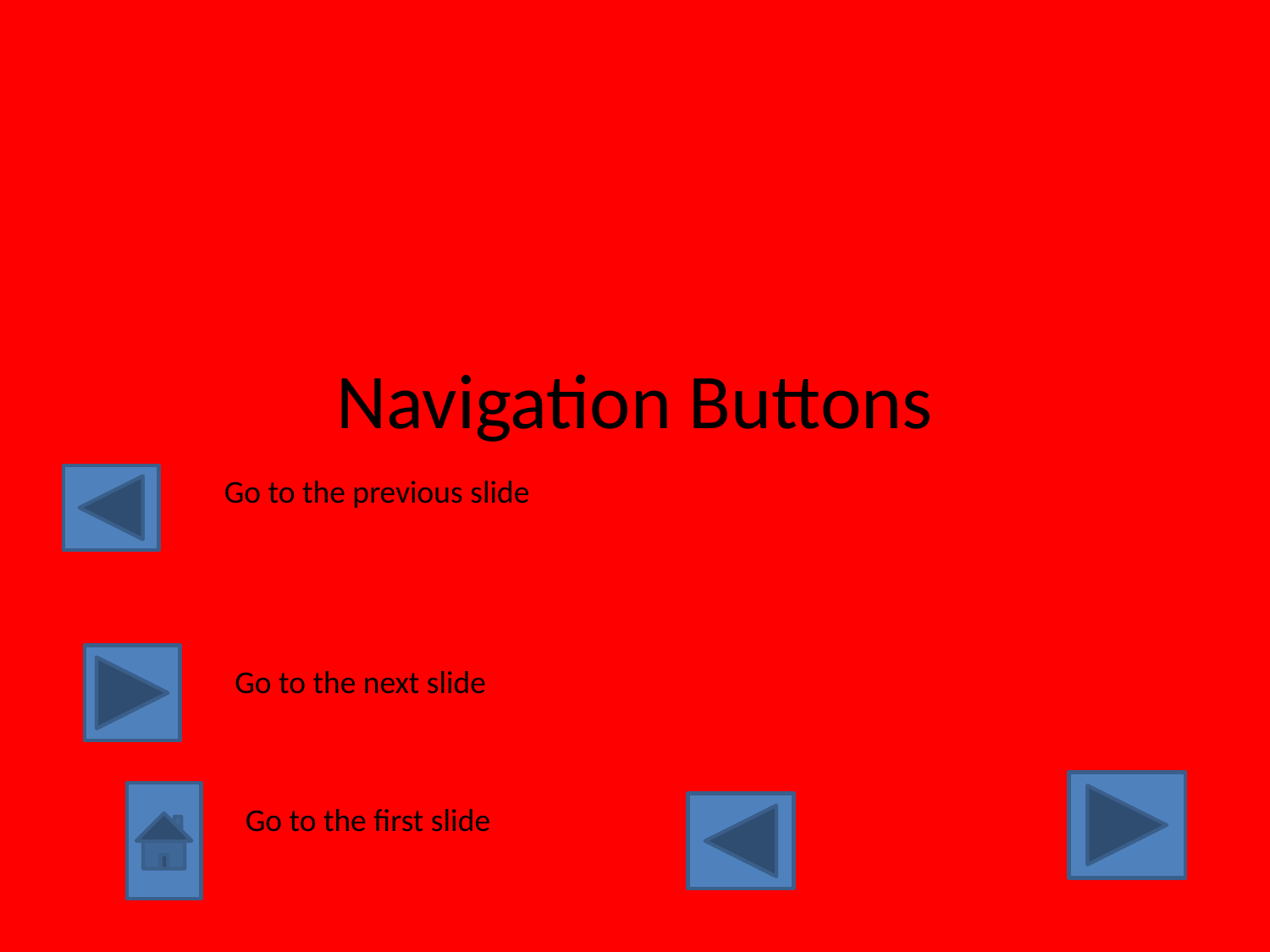

# Navigation Buttons

Go to the previous slide

Go to the next slide

Go to the first slide